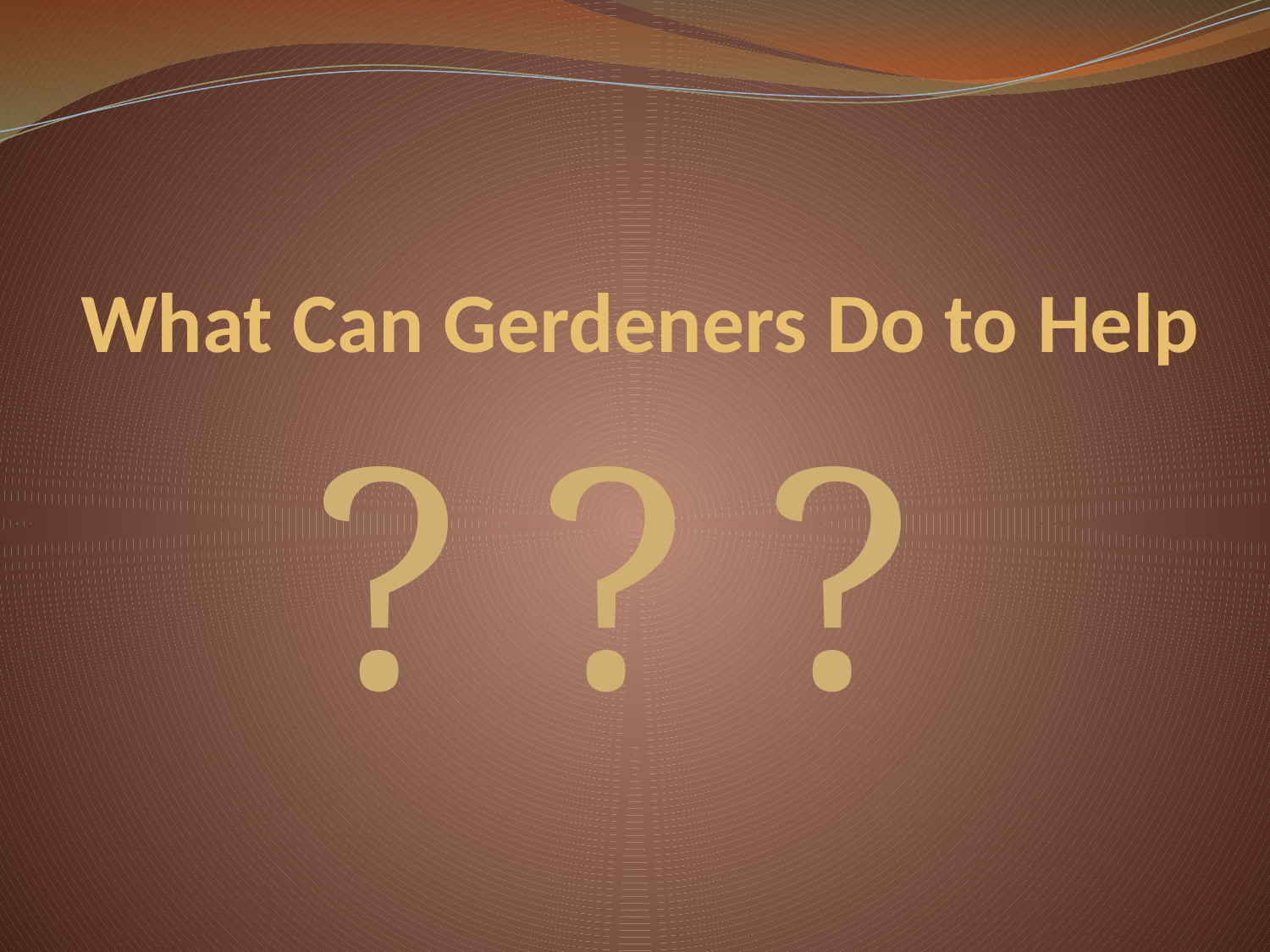

# What Can Gerdeners Do to Help
? ? ?